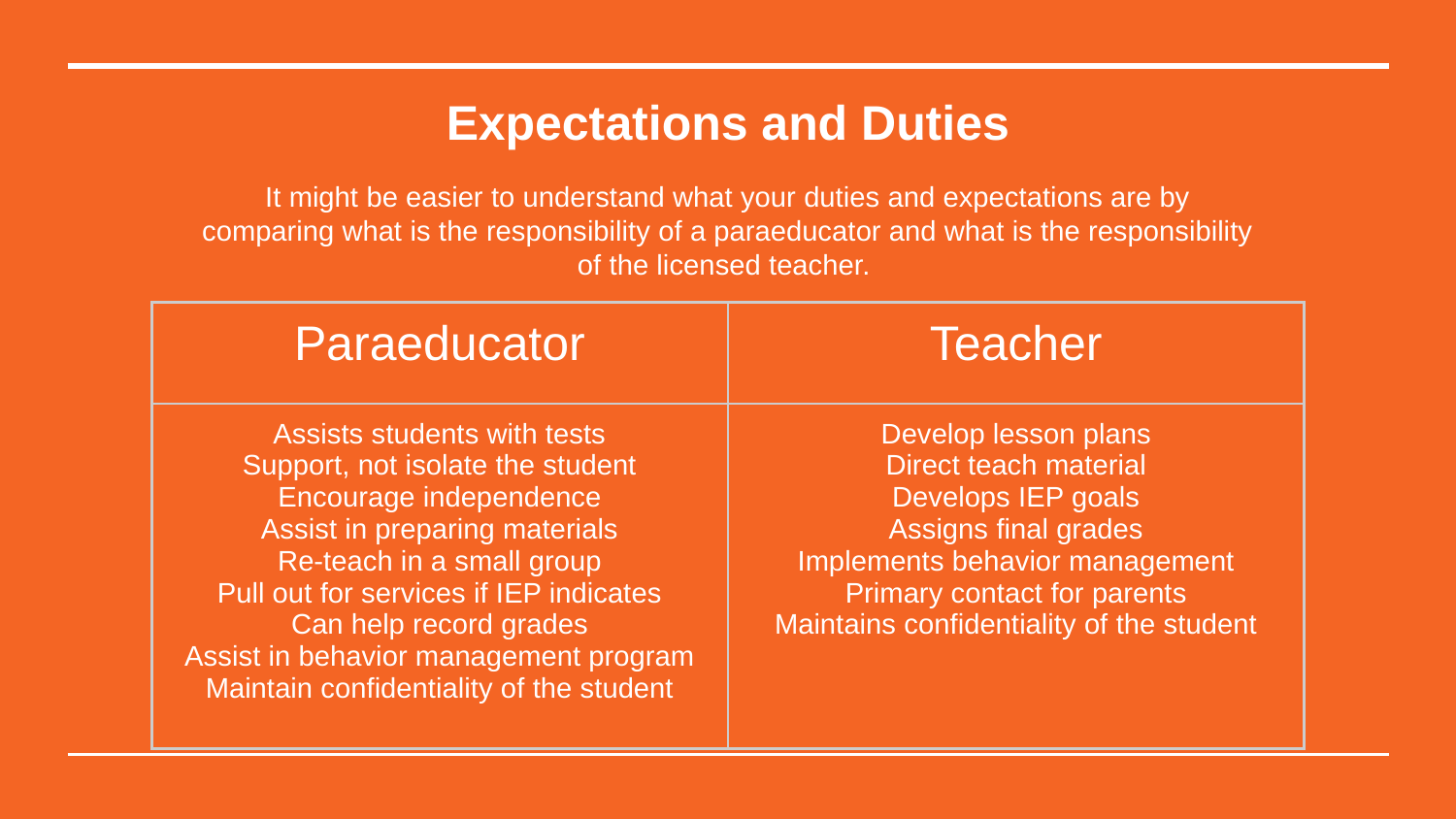

# Expectations and Duties
It might be easier to understand what your duties and expectations are by comparing what is the responsibility of a paraeducator and what is the responsibility of the licensed teacher.
| Paraeducator | Teacher |
| --- | --- |
| Assists students with tests Support, not isolate the student Encourage independence Assist in preparing materials Re-teach in a small group Pull out for services if IEP indicates Can help record grades Assist in behavior management program Maintain confidentiality of the student | Develop lesson plans Direct teach material Develops IEP goals Assigns final grades Implements behavior management Primary contact for parents Maintains confidentiality of the student |